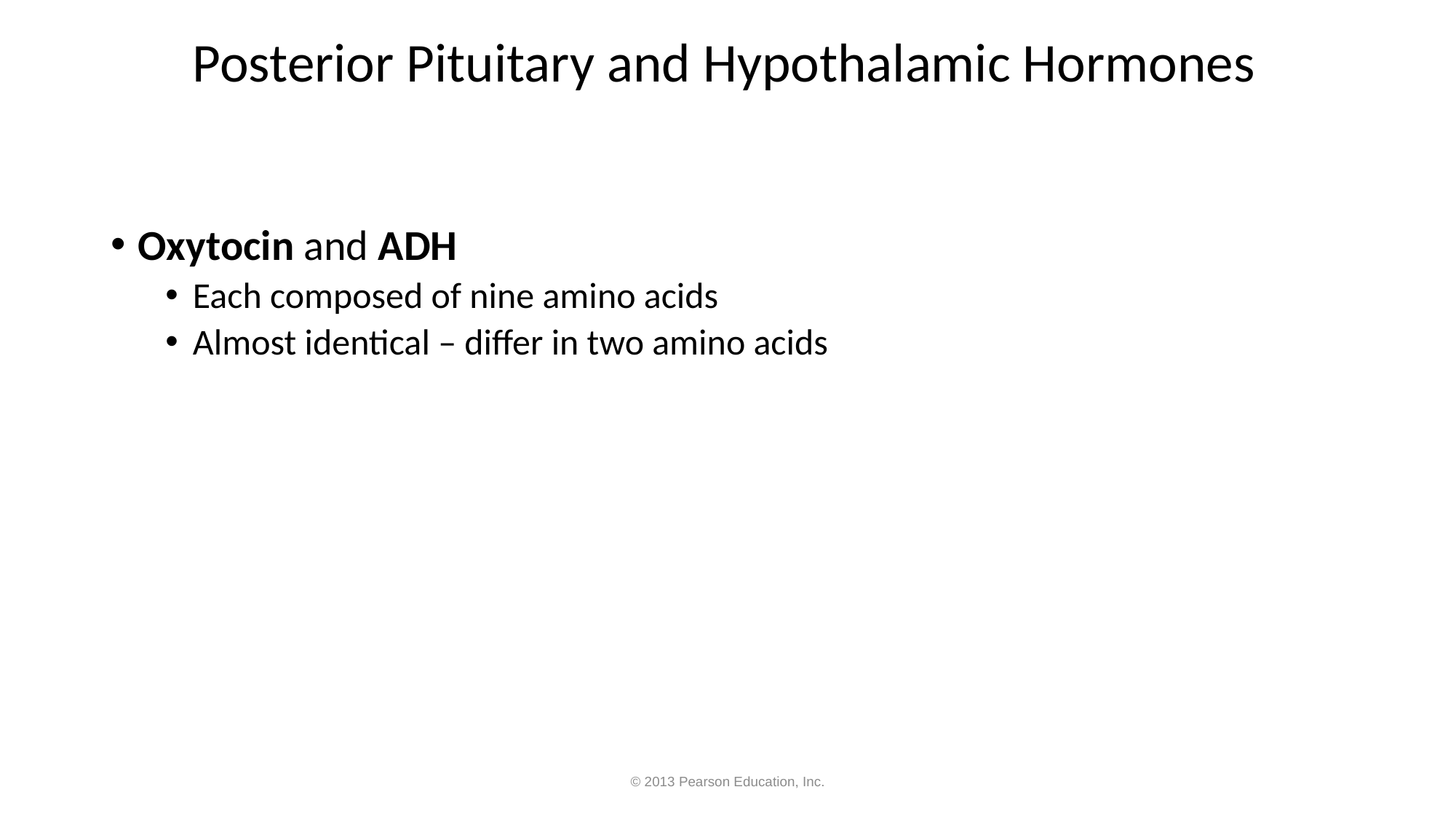

# Posterior Pituitary and Hypothalamic Hormones
Oxytocin and ADH
Each composed of nine amino acids
Almost identical – differ in two amino acids
© 2013 Pearson Education, Inc.